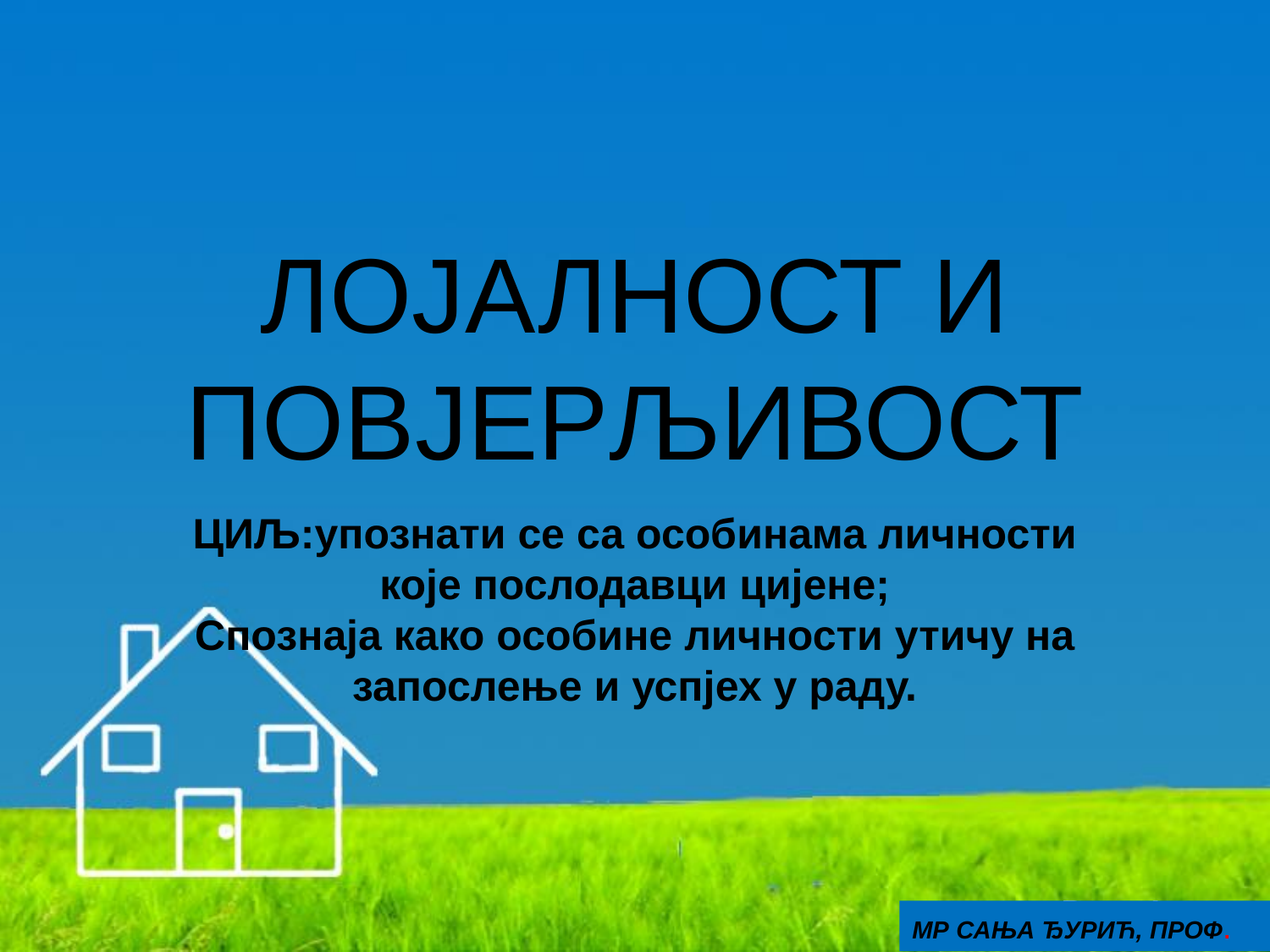

# ЛОЈАЛНОСТ И ПОВЈЕРЉИВОСТ
ЦИЉ:упознати се са особинама личности које послодавци цијене;
Спознаја како особине личности утичу на запослење и успјех у раду.
МР САЊА ЂУРИЋ, ПРОФ.